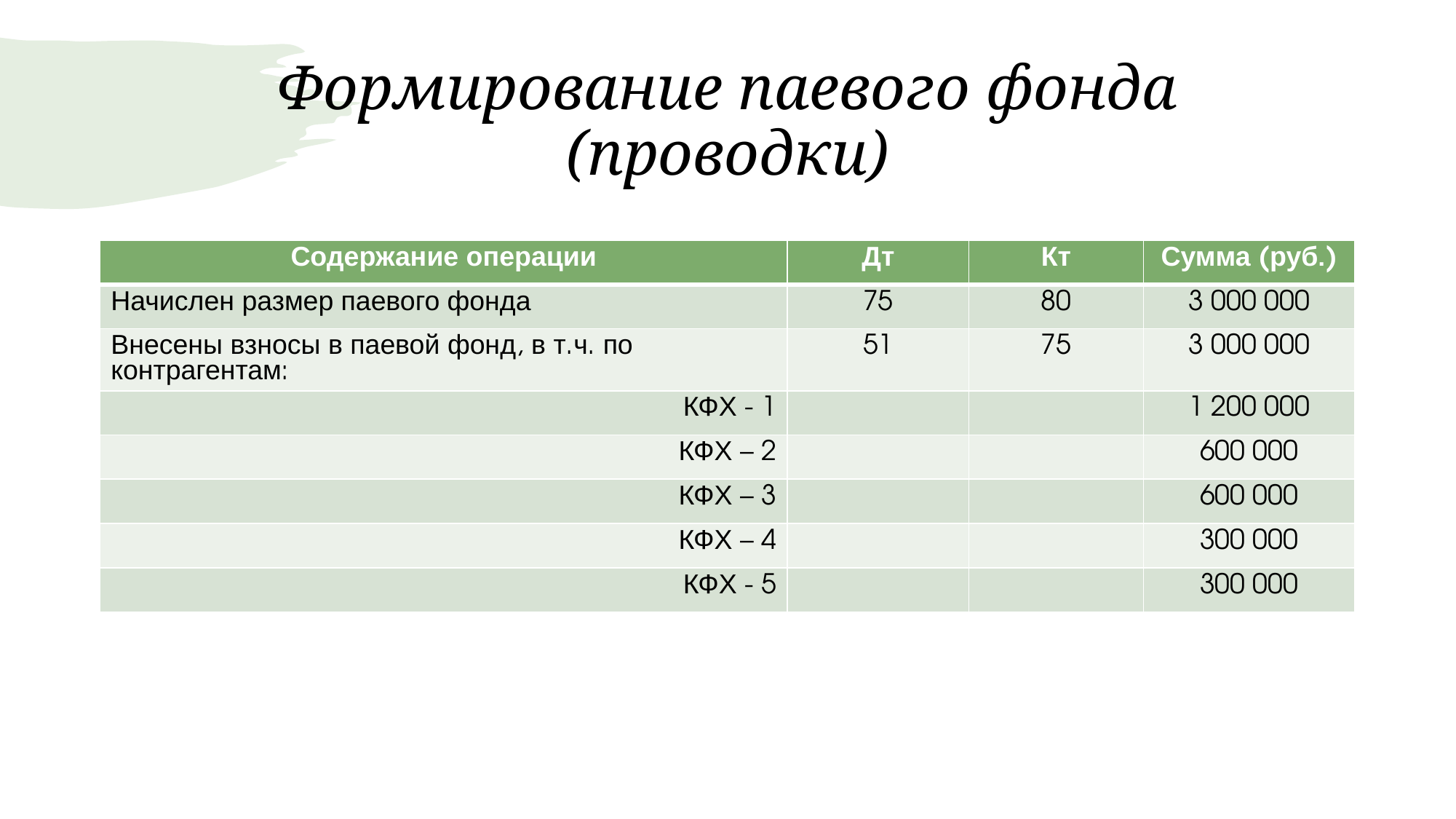

# Формирование паевого фонда (проводки)
| Содержание операции | Дт | Кт | Сумма (руб.) |
| --- | --- | --- | --- |
| Начислен размер паевого фонда | 75 | 80 | 3 000 000 |
| Внесены взносы в паевой фонд, в т.ч. по контрагентам: | 51 | 75 | 3 000 000 |
| КФХ - 1 |  |  | 1 200 000 |
| КФХ – 2 |  |  | 600 000 |
| КФХ – 3 |  |  | 600 000 |
| КФХ – 4 |  |  | 300 000 |
| КФХ - 5 |  |  | 300 000 |